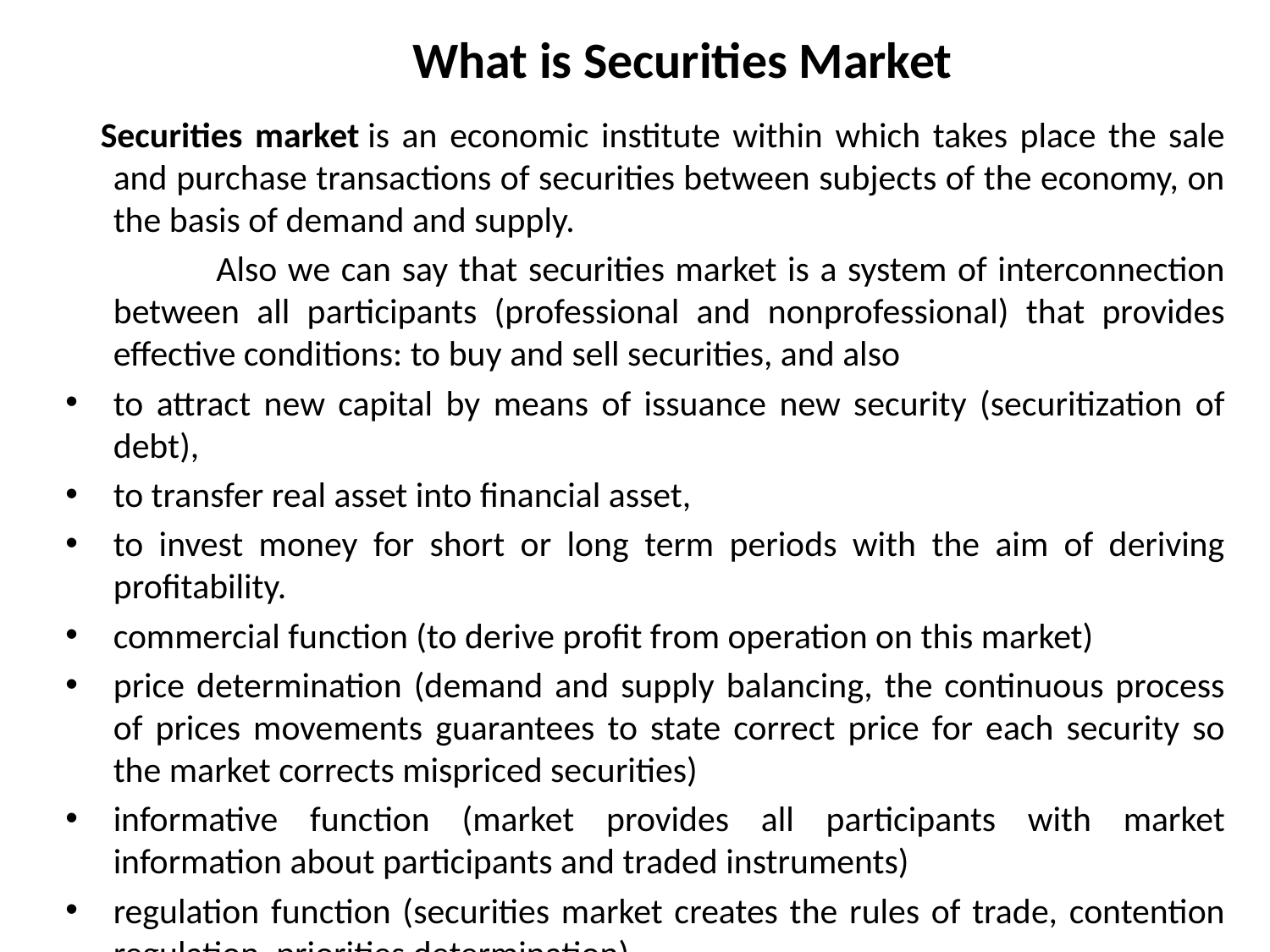

# What is Securities Market
    Securities market is an economic institute within which takes place the sale and purchase transactions of securities between subjects of the economy, on the basis of demand and supply.
              Also we can say that securities market is a system of interconnection between all participants (professional and nonprofessional) that provides effective conditions: to buy and sell securities, and also
to attract new capital by means of issuance new security (securitization of debt),
to transfer real asset into financial asset,
to invest money for short or long term periods with the aim of deriving profitability.
commercial function (to derive profit from operation on this market)
price determination (demand and supply balancing, the continuous process of prices movements guarantees to state correct price for each security so the market corrects mispriced securities)
informative function (market provides all participants with market information about participants and traded instruments)
regulation function (securities market creates the rules of trade, contention regulation, priorities determination)